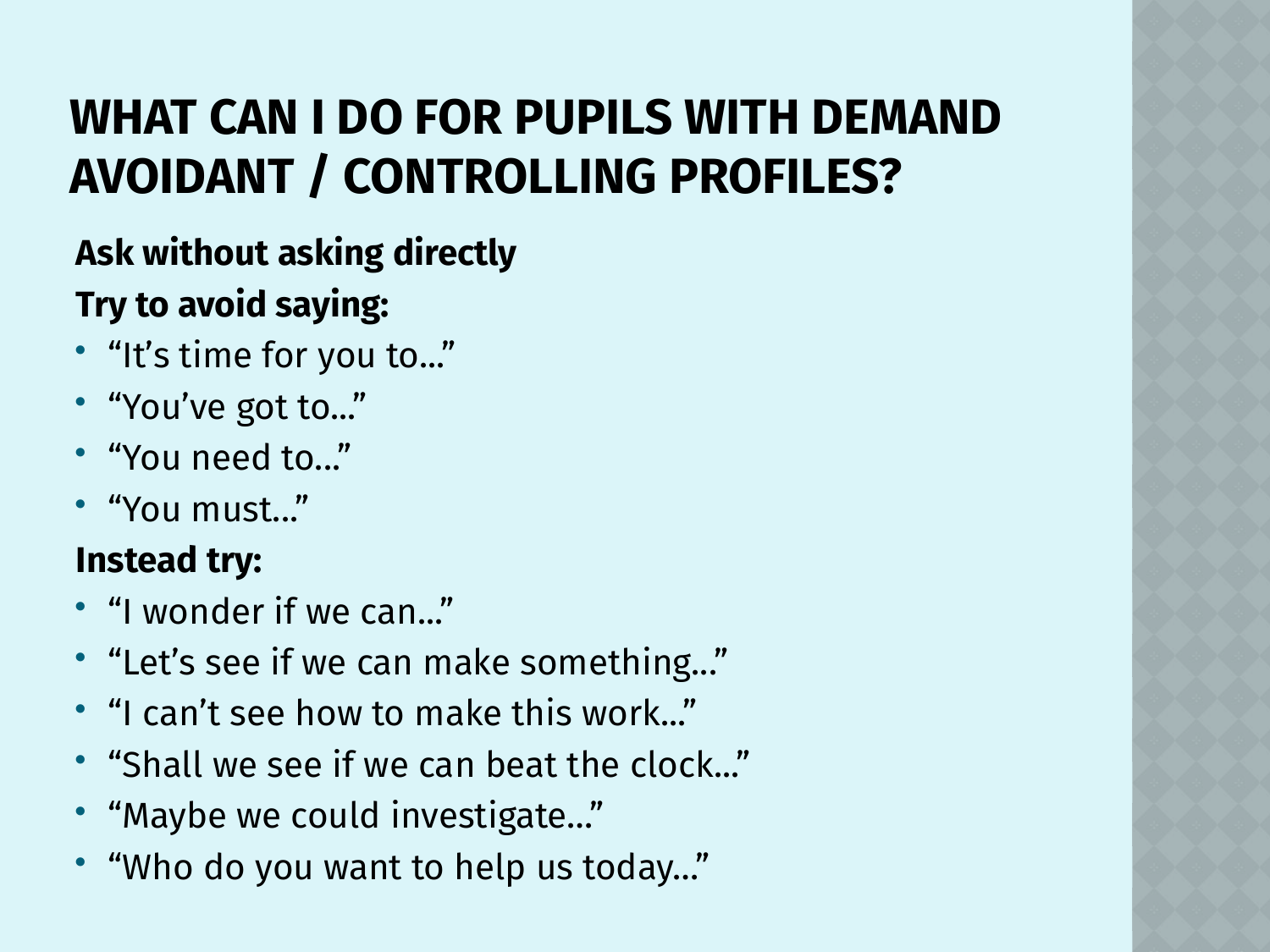

# What Can I Do for Pupils with Demand Avoidant / controlling profiles?
Ask without asking directly
Try to avoid saying:
“It’s time for you to...”
“You’ve got to...”
“You need to...”
“You must...”
Instead try:
“I wonder if we can...”
“Let’s see if we can make something...”
“I can’t see how to make this work...”
“Shall we see if we can beat the clock...”
“Maybe we could investigate…”
“Who do you want to help us today…”